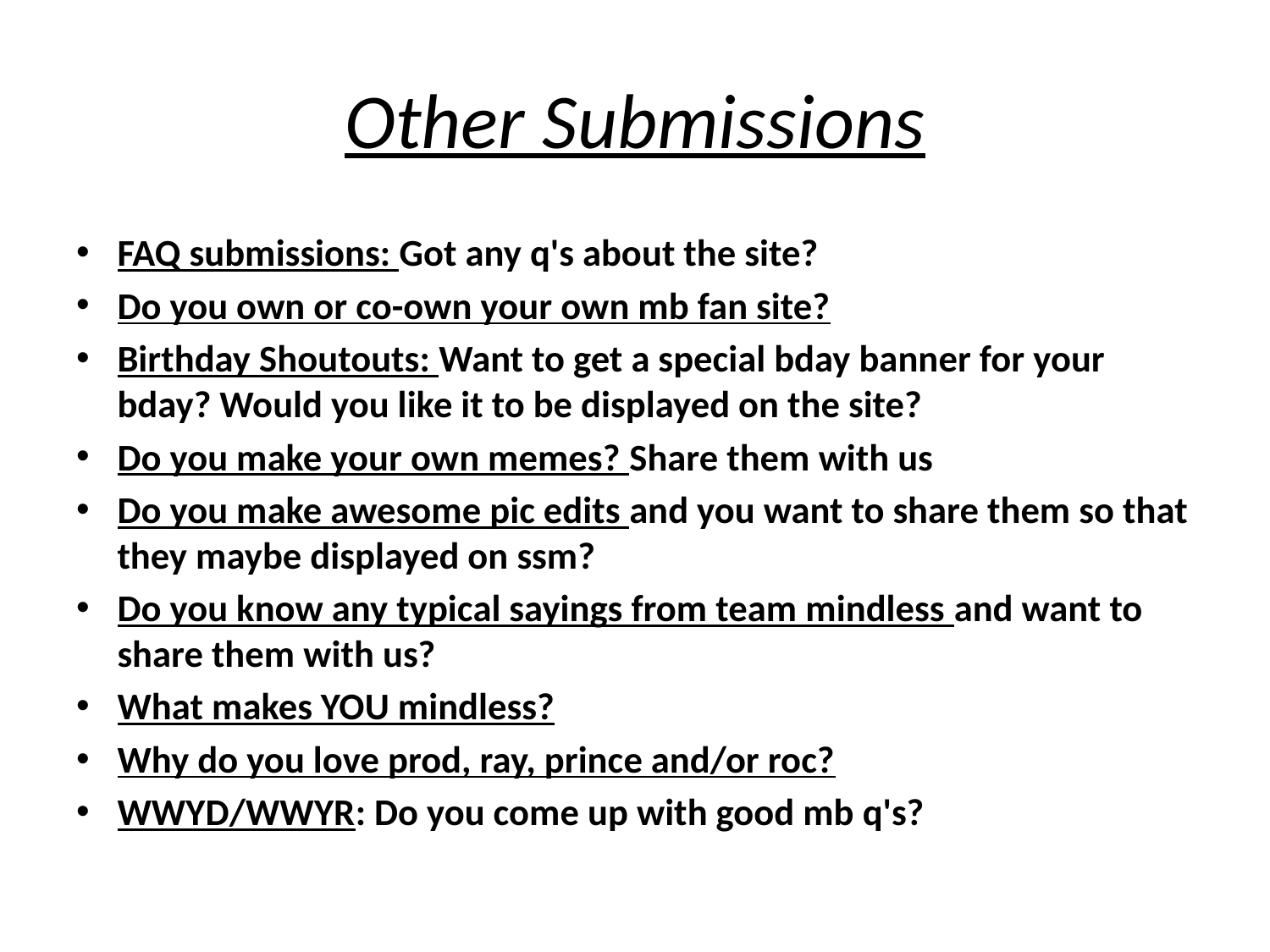

# Other Submissions
FAQ submissions: Got any q's about the site?
Do you own or co-own your own mb fan site?
Birthday Shoutouts: Want to get a special bday banner for your bday? Would you like it to be displayed on the site?
Do you make your own memes? Share them with us
Do you make awesome pic edits and you want to share them so that they maybe displayed on ssm?
Do you know any typical sayings from team mindless and want to share them with us?
What makes YOU mindless?
Why do you love prod, ray, prince and/or roc?
WWYD/WWYR: Do you come up with good mb q's?